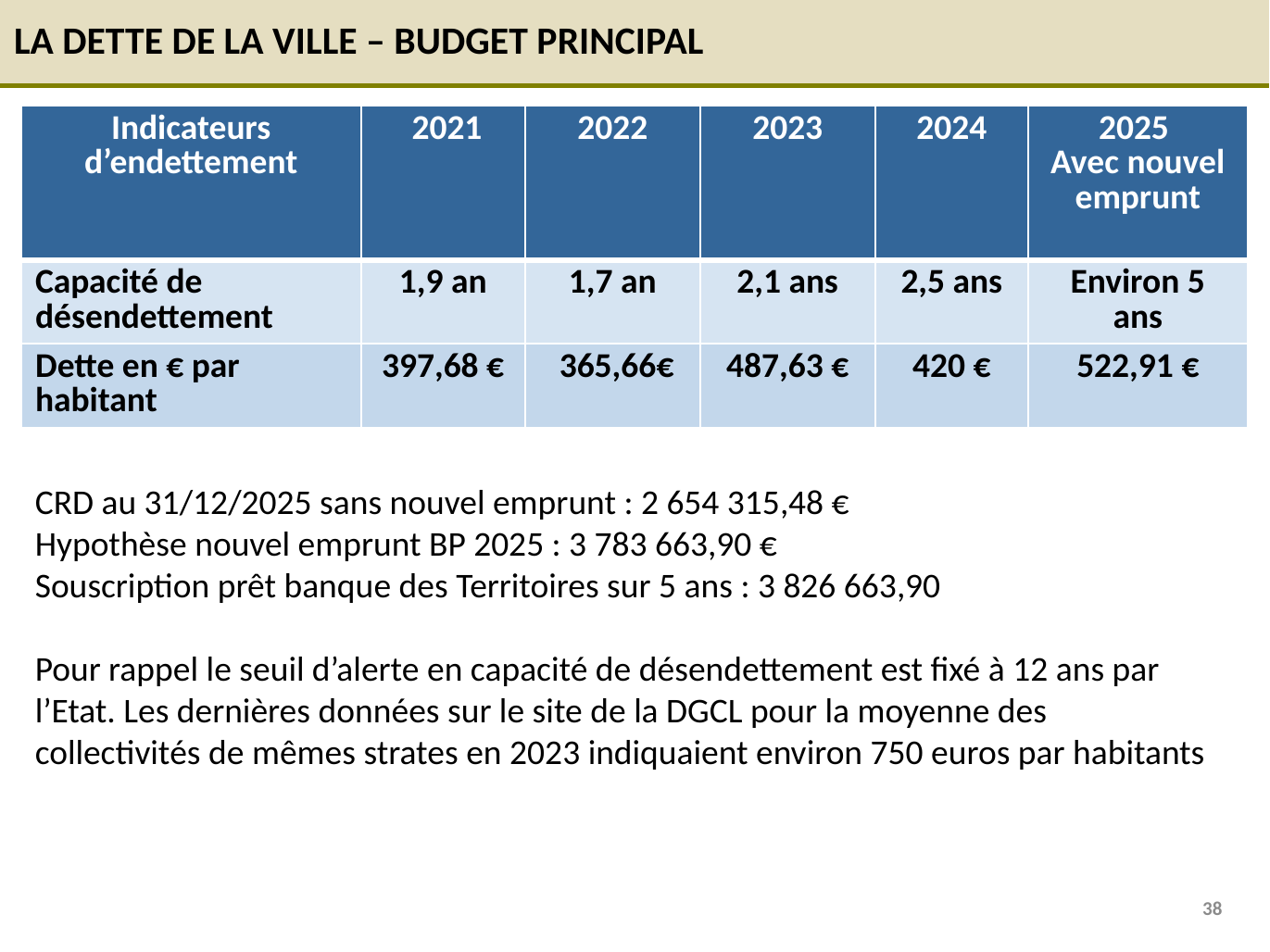

La dette de la ville – Budget principal
| Indicateurs d’endettement | 2021 | 2022 | 2023 | 2024 | 2025 Avec nouvel emprunt |
| --- | --- | --- | --- | --- | --- |
| Capacité de désendettement | 1,9 an | 1,7 an | 2,1 ans | 2,5 ans | Environ 5 ans |
| Dette en € par habitant | 397,68 € | 365,66€ | 487,63 € | 420 € | 522,91 € |

CRD au 31/12/2025 sans nouvel emprunt : 2 654 315,48 €
Hypothèse nouvel emprunt BP 2025 : 3 783 663,90 €
Souscription prêt banque des Territoires sur 5 ans : 3 826 663,90

Pour rappel le seuil d’alerte en capacité de désendettement est fixé à 12 ans par l’Etat. Les dernières données sur le site de la DGCL pour la moyenne des collectivités de mêmes strates en 2023 indiquaient environ 750 euros par habitants
38